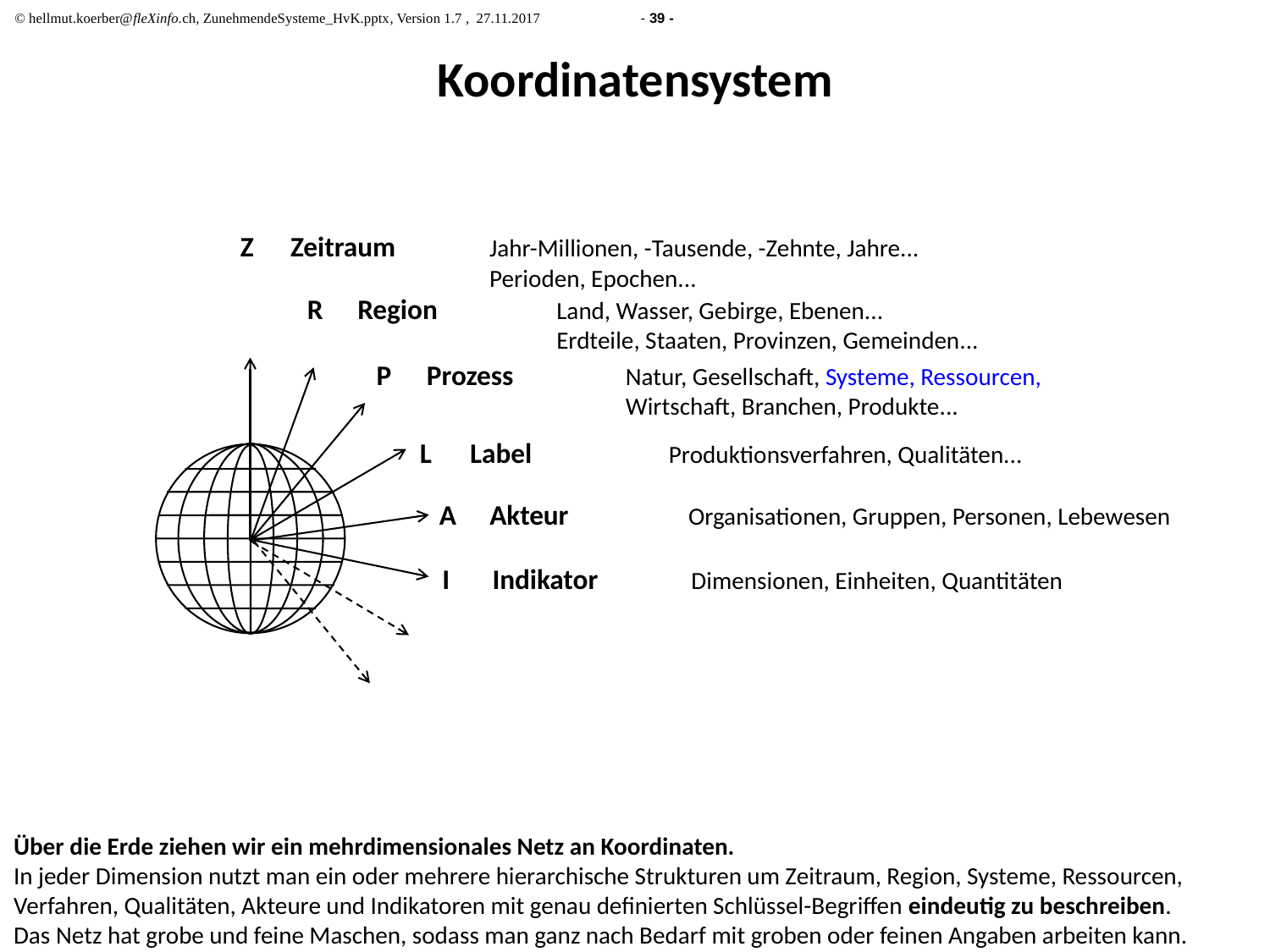

# Koordinatensystem
Z	Zeitraum	Jahr-Millionen, -Tausende, -Zehnte, Jahre...
		Perioden, Epochen...
R	Region	Land, Wasser, Gebirge, Ebenen...
		Erdteile, Staaten, Provinzen, Gemeinden...
P	Prozess	Natur, Gesellschaft, Systeme, Ressourcen,
		Wirtschaft, Branchen, Produkte...
L	Label	Produktionsverfahren, Qualitäten...

A	Akteur	Organisationen, Gruppen, Personen, Lebewesen
I	Indikator	Dimensionen, Einheiten, Quantitäten
Über die Erde ziehen wir ein mehrdimensionales Netz an Koordinaten.
In jeder Dimension nutzt man ein oder mehrere hierarchische Strukturen um Zeitraum, Region, Systeme, Ressourcen, Verfahren, Qualitäten, Akteure und Indikatoren mit genau definierten Schlüssel-Begriffen eindeutig zu beschreiben.
Das Netz hat grobe und feine Maschen, sodass man ganz nach Bedarf mit groben oder feinen Angaben arbeiten kann.